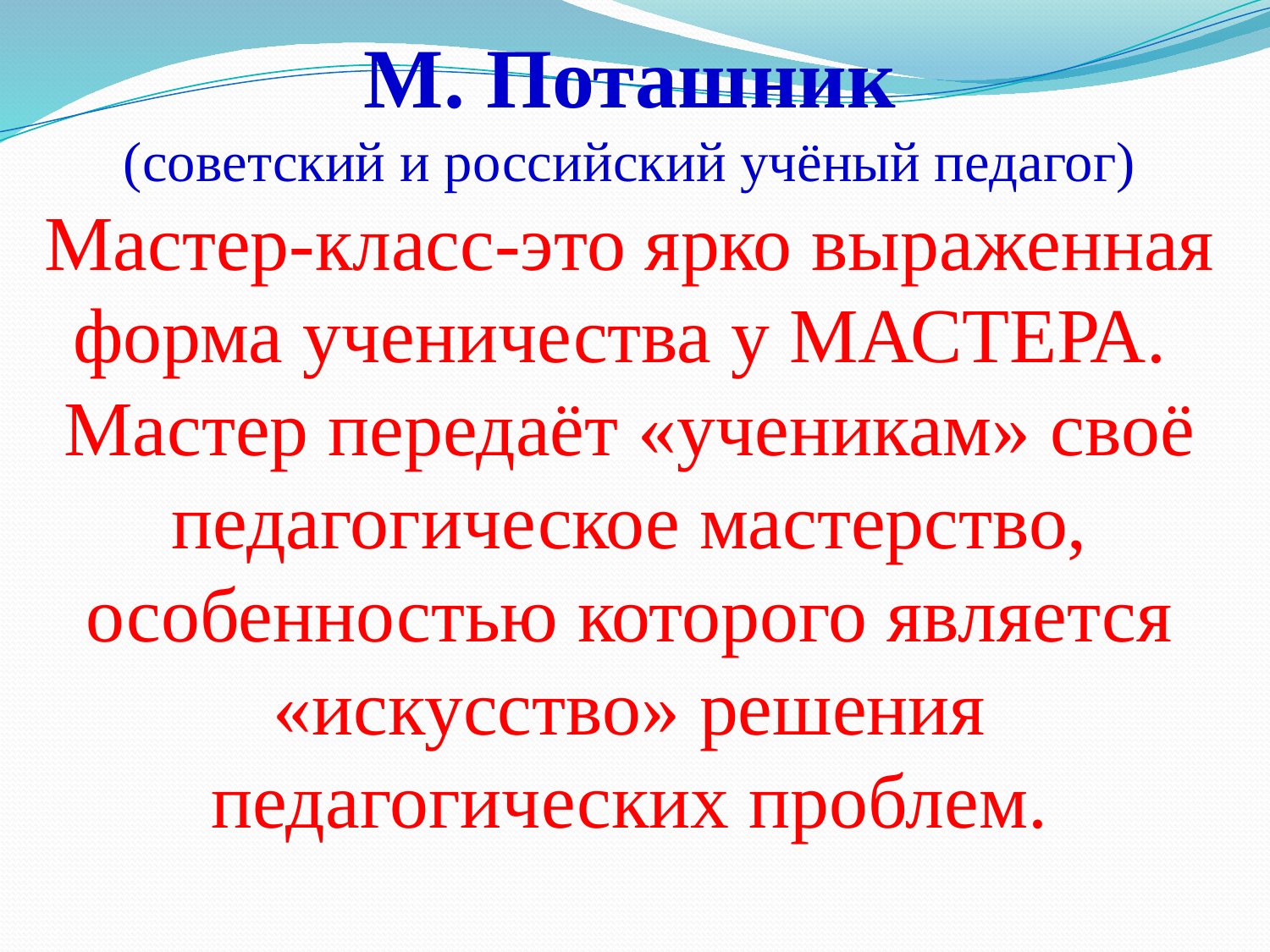

М. Поташник
(советский и российский учёный педагог)
Мастер-класс-это ярко выраженная форма ученичества у МАСТЕРА.
Мастер передаёт «ученикам» своё педагогическое мастерство, особенностью которого является «искусство» решения педагогических проблем.